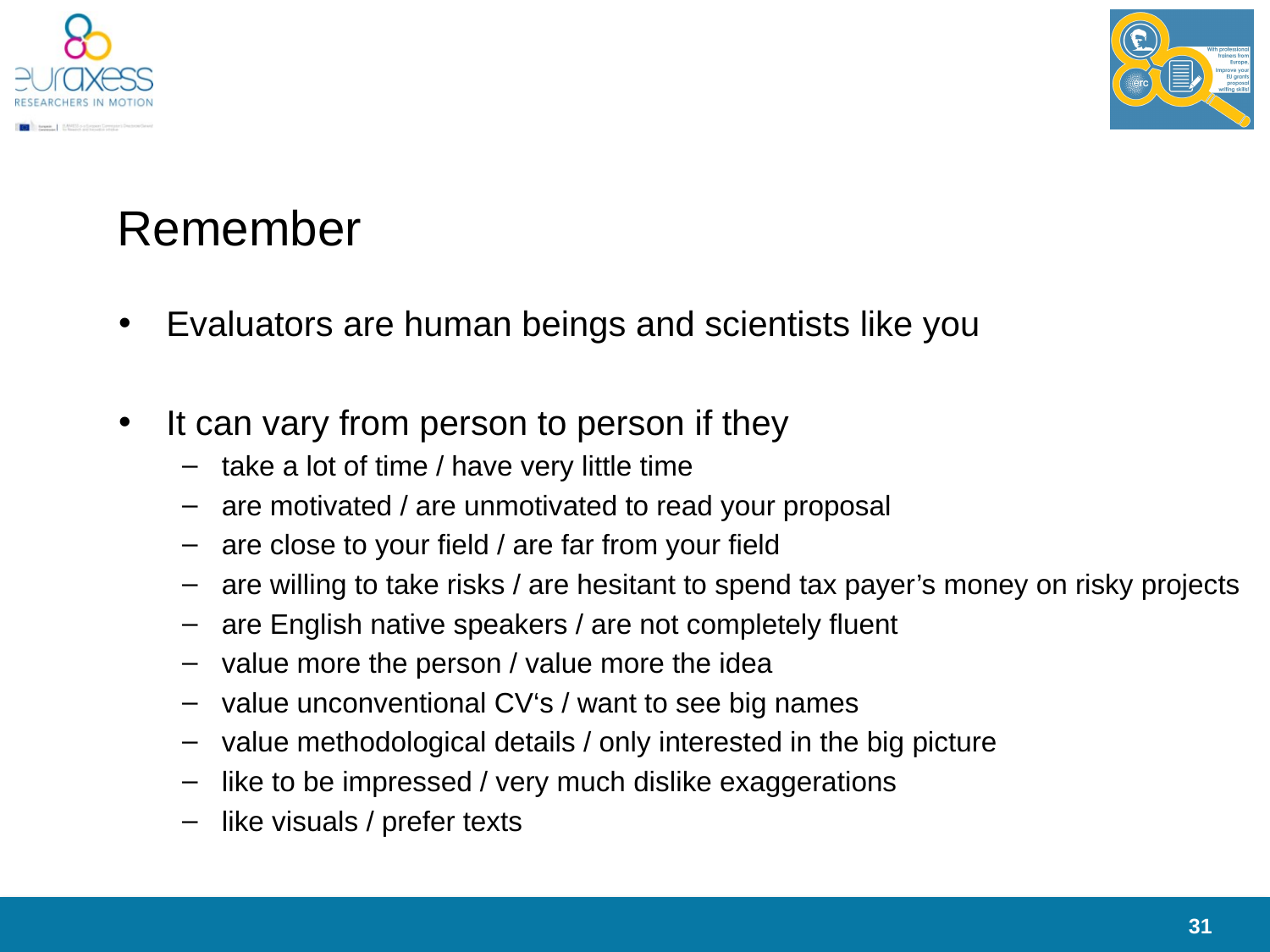

# Remember
Evaluators are human beings and scientists like you

It can vary from person to person if they
take a lot of time / have very little time
are motivated / are unmotivated to read your proposal
are close to your field / are far from your field
are willing to take risks / are hesitant to spend tax payer’s money on risky projects
are English native speakers / are not completely fluent
value more the person / value more the idea
value unconventional CV‘s / want to see big names
value methodological details / only interested in the big picture
like to be impressed / very much dislike exaggerations
like visuals / prefer texts